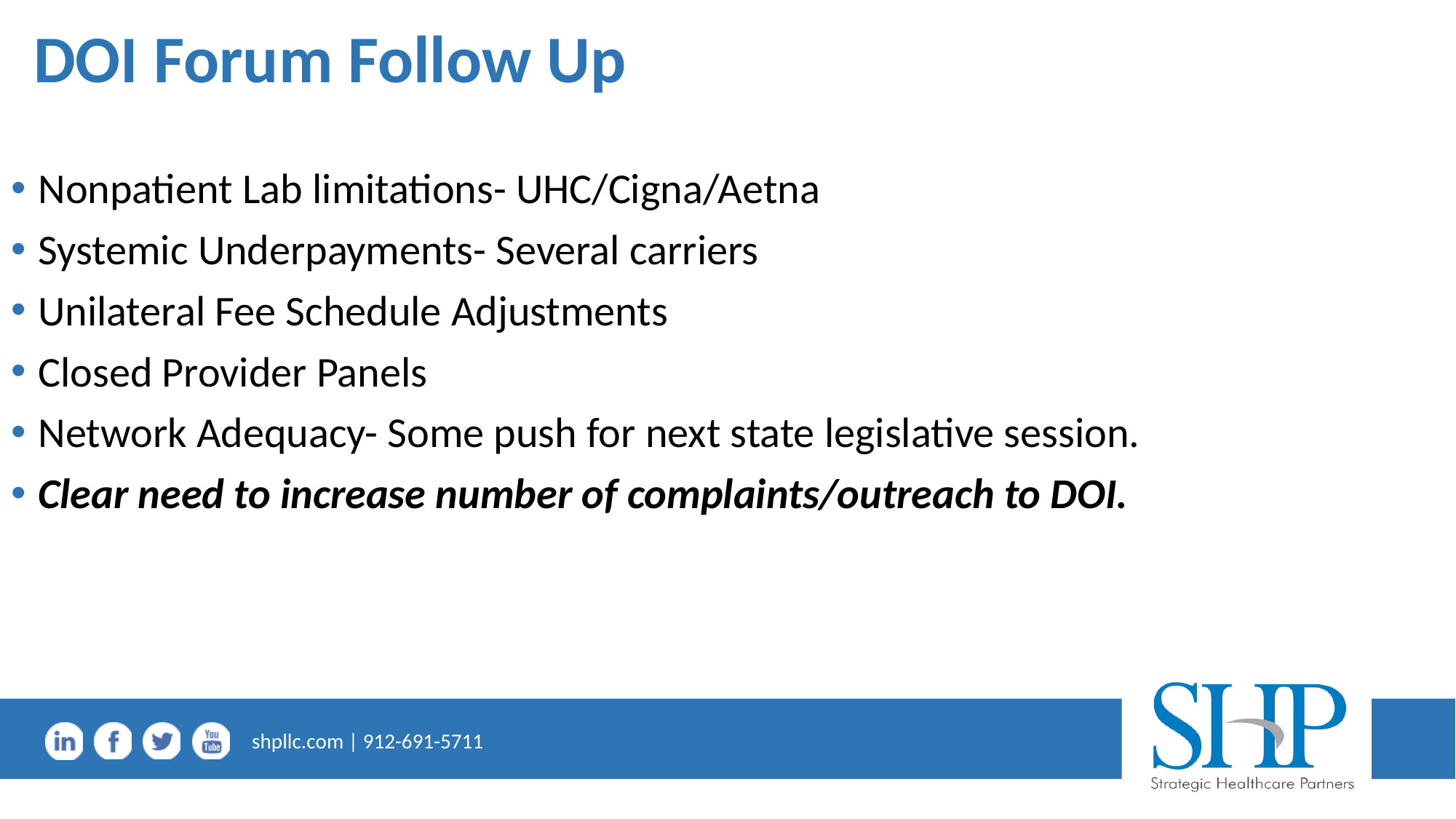

# DOI Forum Follow Up
Nonpatient Lab limitations- UHC/Cigna/Aetna
Systemic Underpayments- Several carriers
Unilateral Fee Schedule Adjustments
Closed Provider Panels
Network Adequacy- Some push for next state legislative session.
Clear need to increase number of complaints/outreach to DOI.